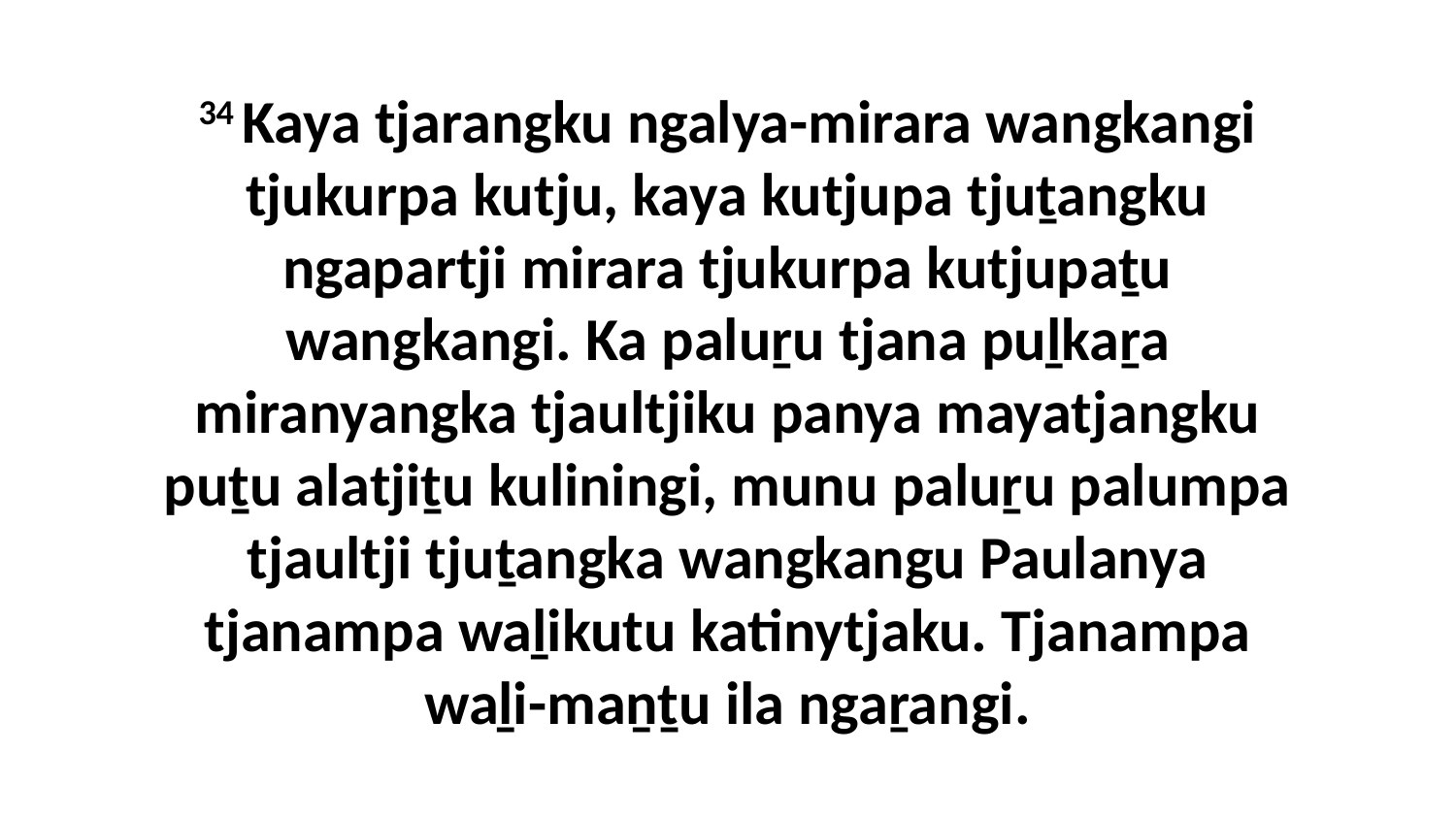

34 Kaya tjarangku ngalya-mirara wangkangi tjukurpa kutju, kaya kutjupa tjuṯangku ngapartji mirara tjukurpa kutjupaṯu wangkangi. Ka paluṟu tjana puḻkaṟa miranyangka tjaultjiku panya mayatjangku puṯu alatjiṯu kuliningi, munu paluṟu palumpa tjaultji tjuṯangka wangkangu Paulanya tjanampa waḻikutu katinytjaku. Tjanampa waḻi-maṉṯu ila ngaṟangi.